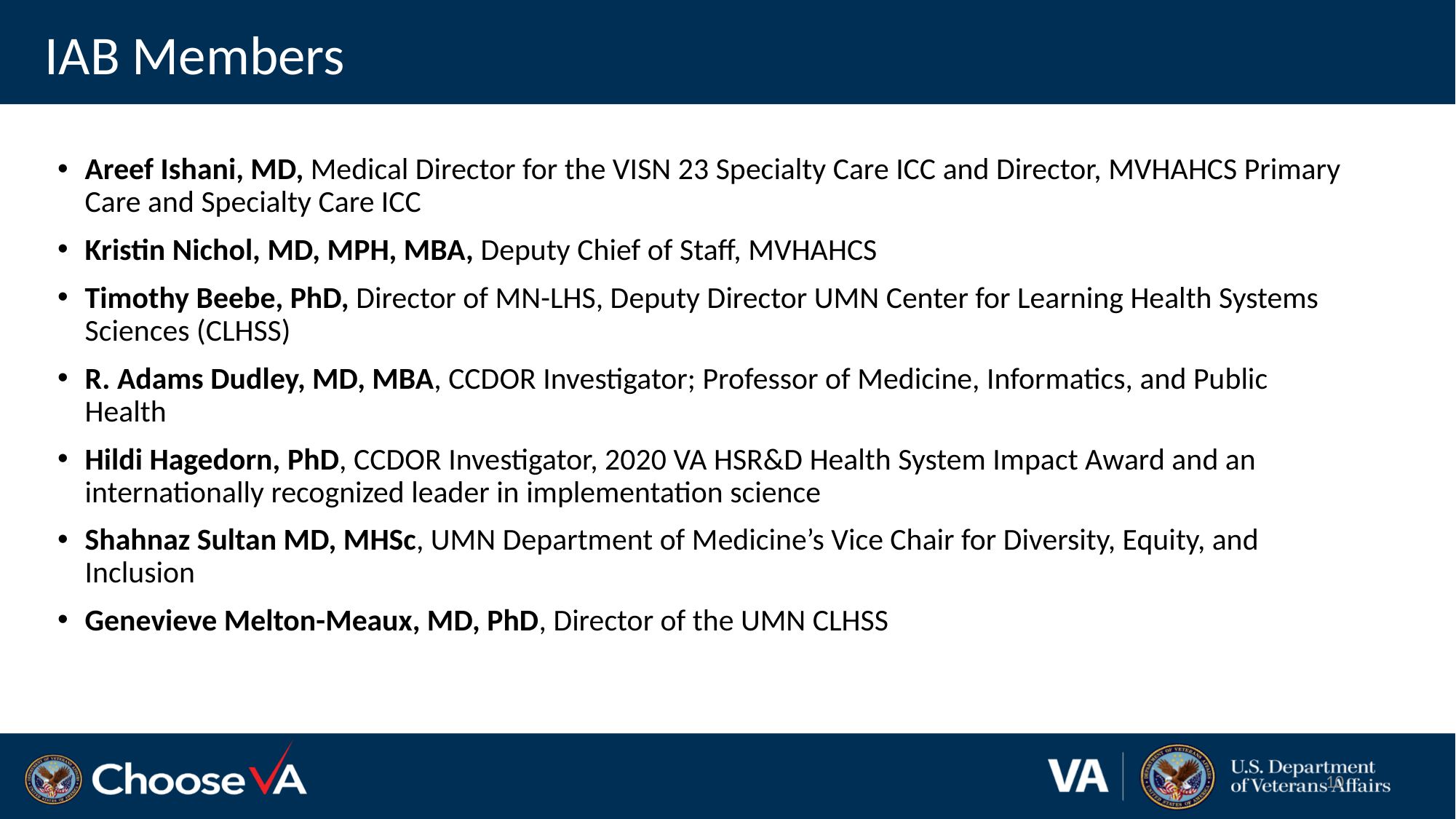

# IAB Members
Areef Ishani, MD, Medical Director for the VISN 23 Specialty Care ICC and Director, MVHAHCS Primary Care and Specialty Care ICC
Kristin Nichol, MD, MPH, MBA, Deputy Chief of Staff, MVHAHCS
Timothy Beebe, PhD, Director of MN-LHS, Deputy Director UMN Center for Learning Health Systems Sciences (CLHSS)
R. Adams Dudley, MD, MBA, CCDOR Investigator; Professor of Medicine, Informatics, and Public Health
Hildi Hagedorn, PhD, CCDOR Investigator, 2020 VA HSR&D Health System Impact Award and an internationally recognized leader in implementation science
Shahnaz Sultan MD, MHSc, UMN Department of Medicine’s Vice Chair for Diversity, Equity, and Inclusion
Genevieve Melton-Meaux, MD, PhD, Director of the UMN CLHSS
10